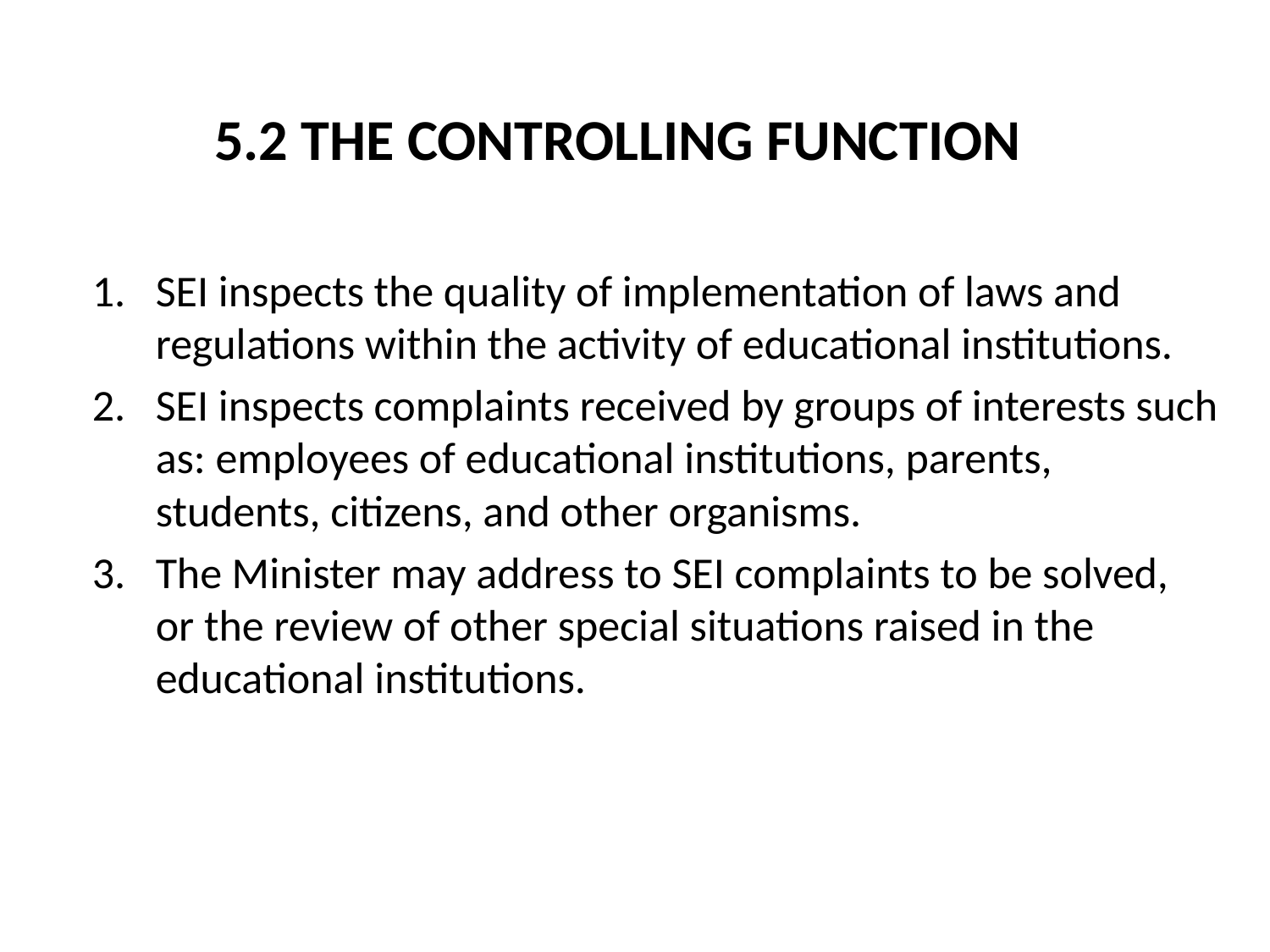

# 5.2 THE CONTROLLING FUNCTION
SEI inspects the quality of implementation of laws and regulations within the activity of educational institutions.
SEI inspects complaints received by groups of interests such as: employees of educational institutions, parents, students, citizens, and other organisms.
The Minister may address to SEI complaints to be solved,  or the review of other special situations raised in the educational institutions.